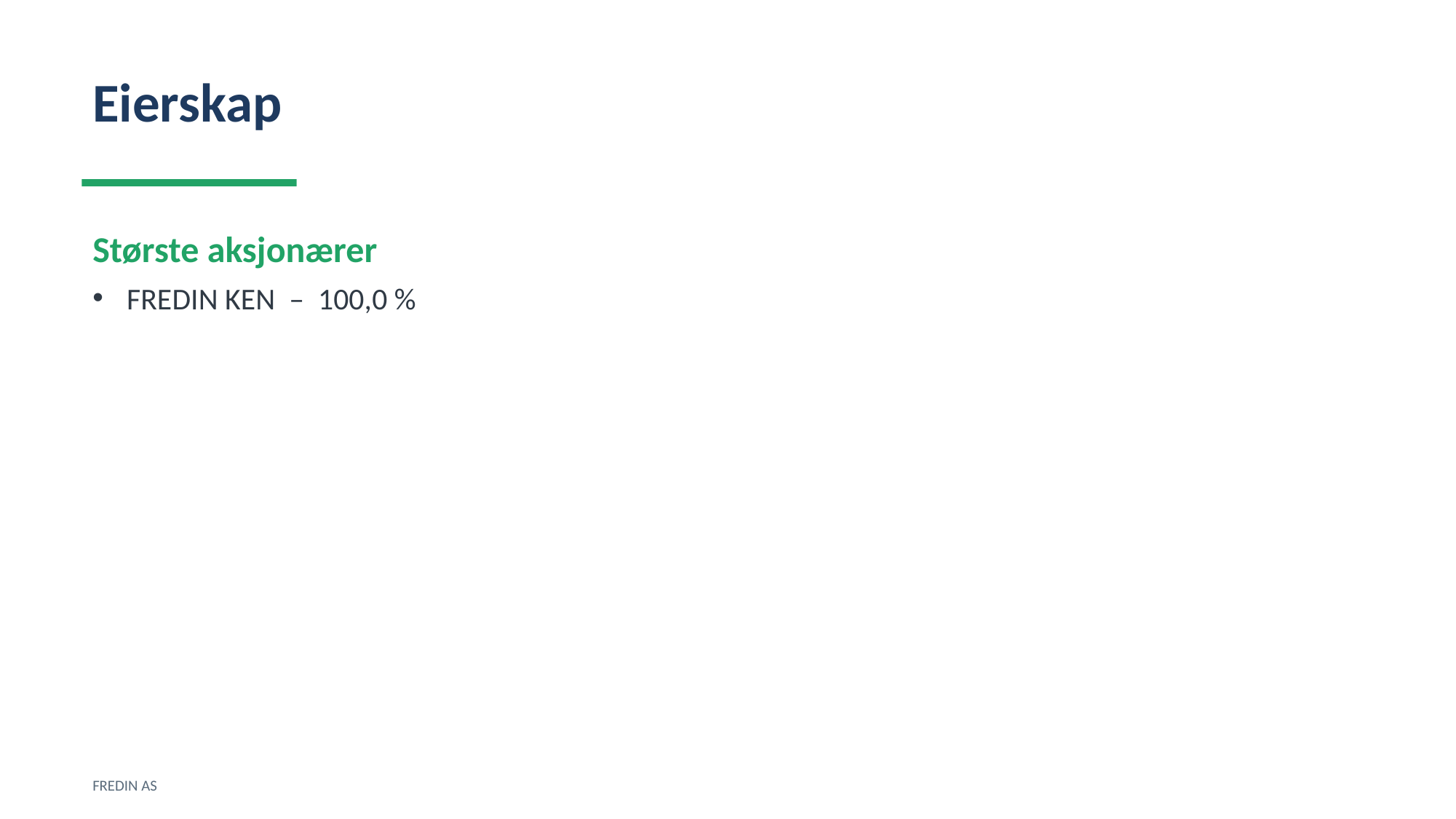

Eierskap

Største aksjonærer
FREDIN KEN  –  100,0 %
FREDIN AS